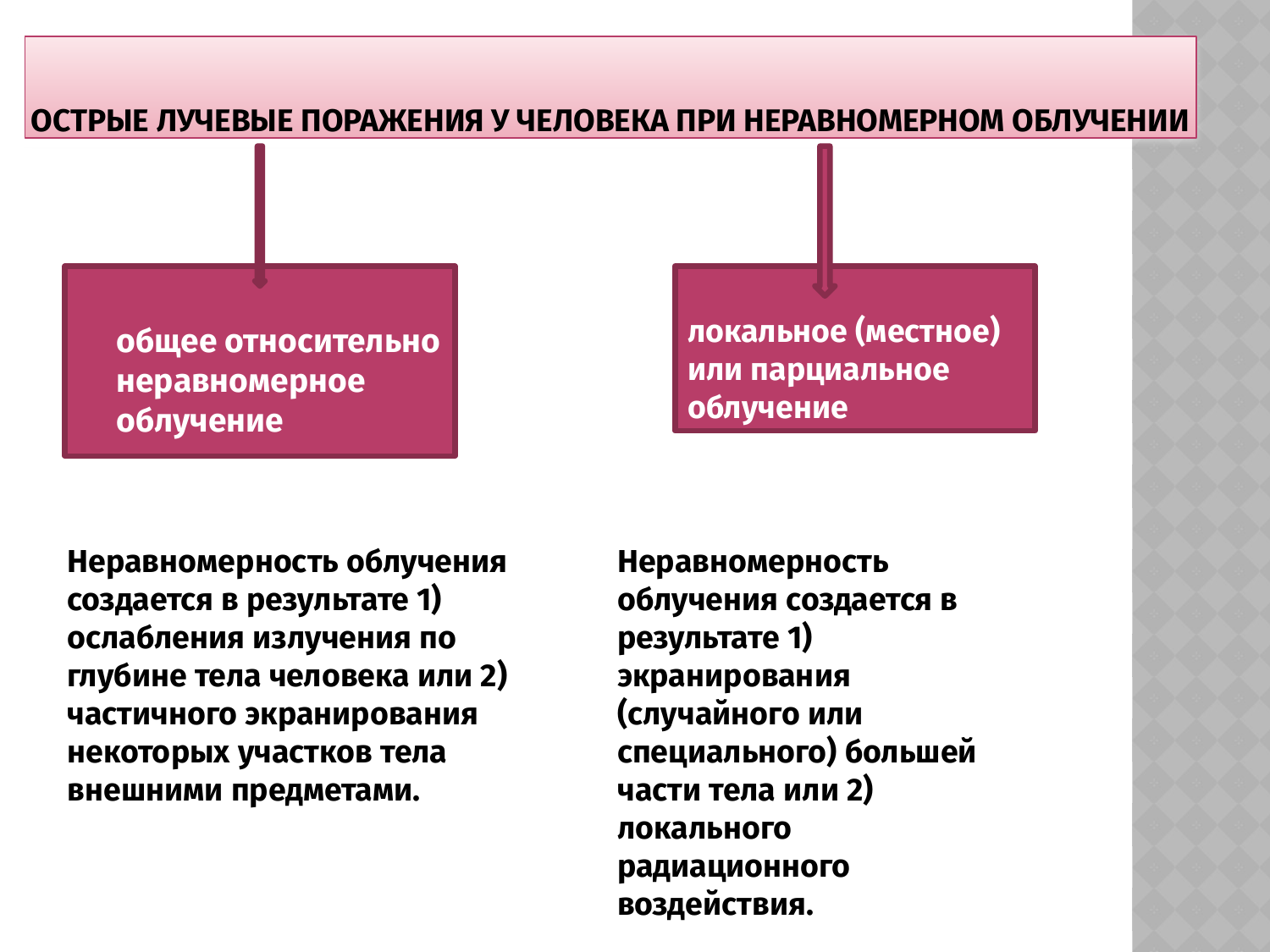

# Острые лучевые поражения у человека при неравномерном облучении

	общее относительно неравномерное облучение

локальное (местное) или парциальное облучение

Неравномерность облучения создается в результате 1) ослабления излучения по глубине тела человека или 2) частичного экранирования некоторых участков тела внешними предметами.

Неравномерность облучения создается в результате 1) экранирования (случайного или специального) большей части тела или 2) локального радиационного воздействия.